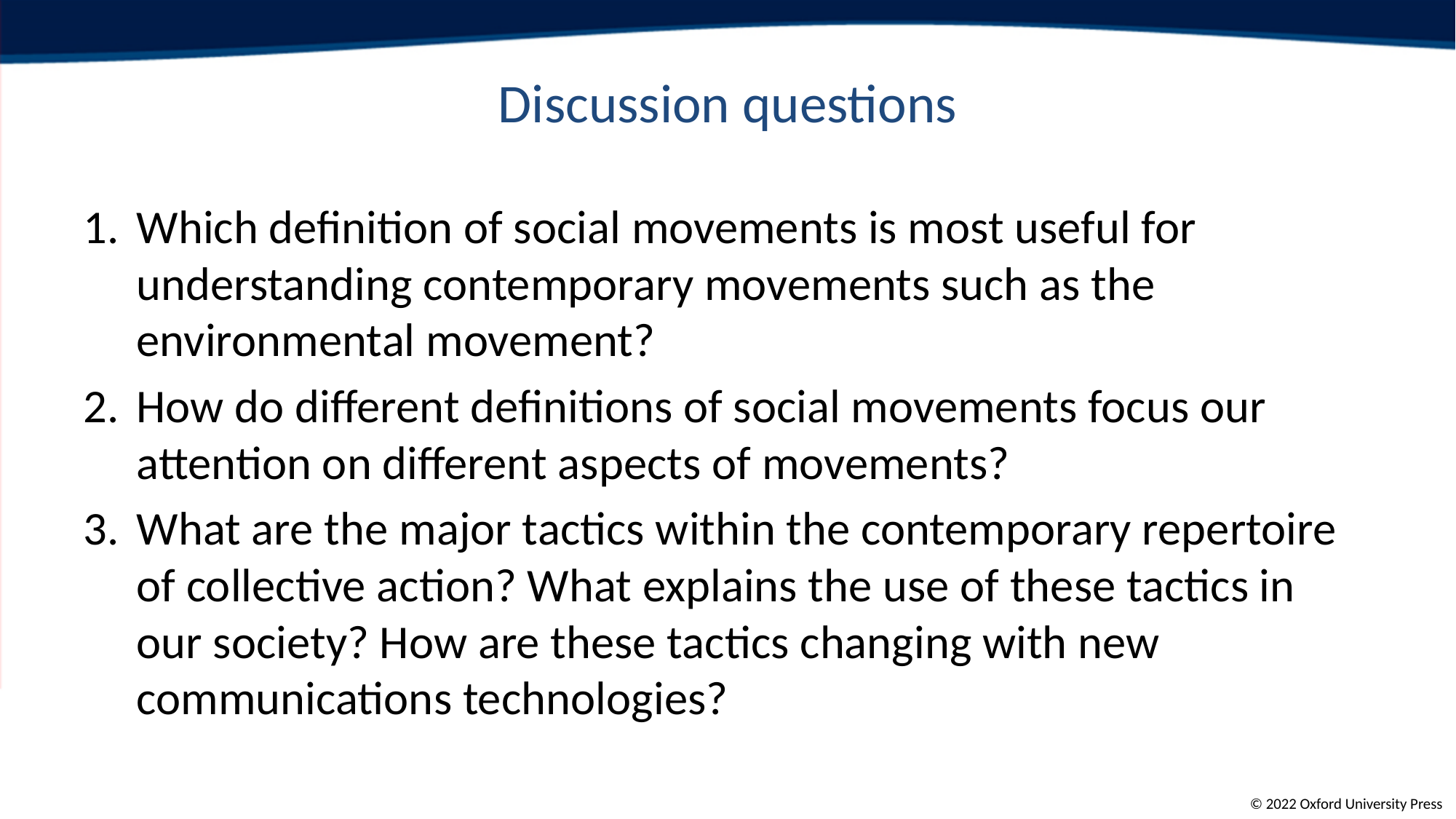

# Discussion questions
Which definition of social movements is most useful for understanding contemporary movements such as the environmental movement?
How do different definitions of social movements focus our attention on different aspects of movements?
What are the major tactics within the contemporary repertoire of collective action? What explains the use of these tactics in our society? How are these tactics changing with new communications technologies?